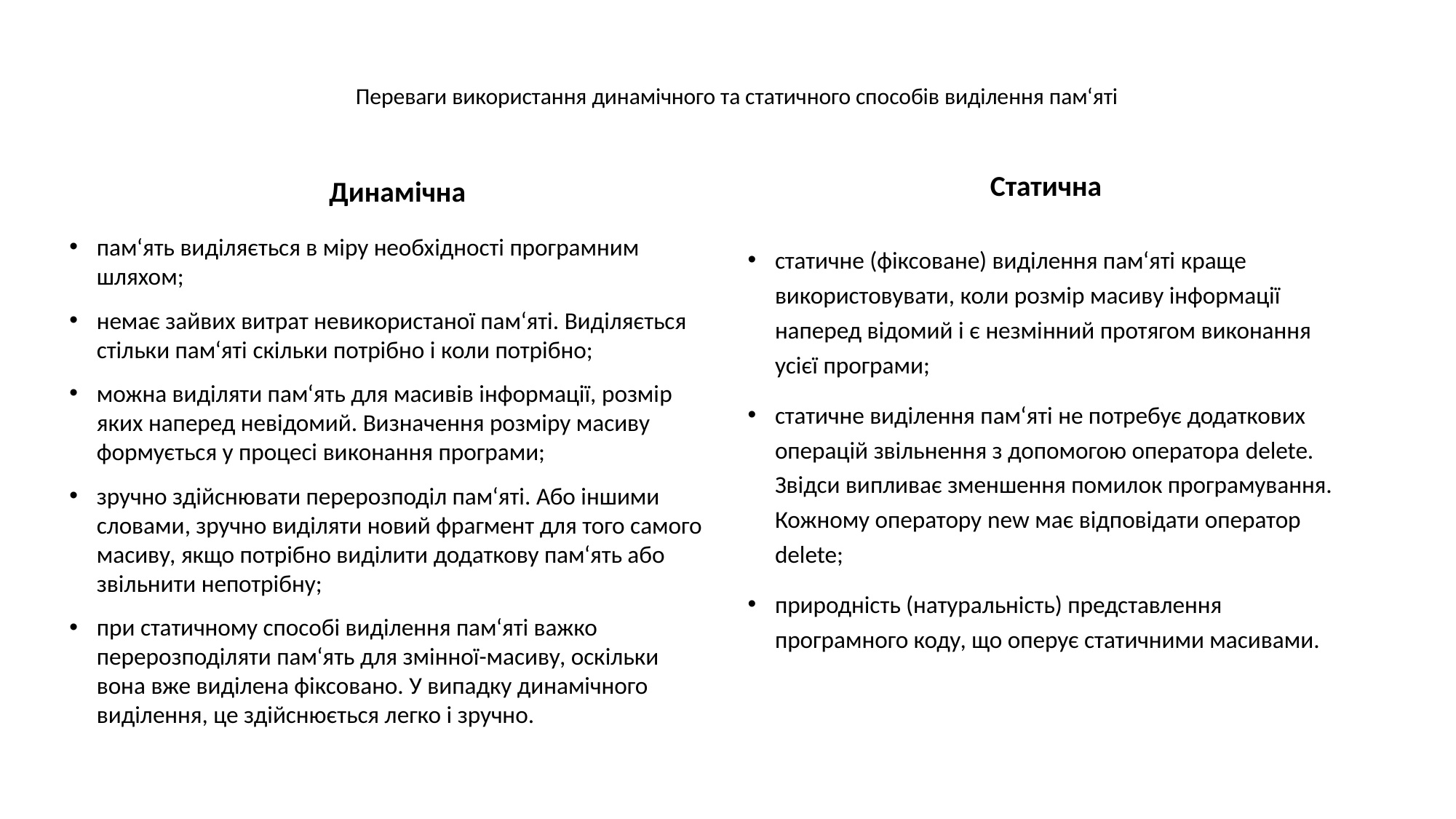

# Переваги використання динамічного та статичного способів виділення пам‘яті
Статична
Динамічна
пам‘ять виділяється в міру необхідності програмним шляхом;
немає зайвих витрат невикористаної пам‘яті. Виділяється стільки пам‘яті скільки потрібно і коли потрібно;
можна виділяти пам‘ять для масивів інформації, розмір яких наперед невідомий. Визначення розміру масиву формується у процесі виконання програми;
зручно здійснювати перерозподіл пам‘яті. Або іншими словами, зручно виділяти новий фрагмент для того самого масиву, якщо потрібно виділити додаткову пам‘ять або звільнити непотрібну;
при статичному способі виділення пам‘яті важко перерозподіляти пам‘ять для змінної-масиву, оскільки вона вже виділена фіксовано. У випадку динамічного виділення, це здійснюється легко і зручно.
статичне (фіксоване) виділення пам‘яті краще використовувати, коли розмір масиву інформації наперед відомий і є незмінний протягом виконання усієї програми;
статичне виділення пам‘яті не потребує додаткових операцій звільнення з допомогою оператора delete. Звідси випливає зменшення помилок програмування. Кожному оператору new має відповідати оператор delete;
природність (натуральність) представлення програмного коду, що оперує статичними масивами.